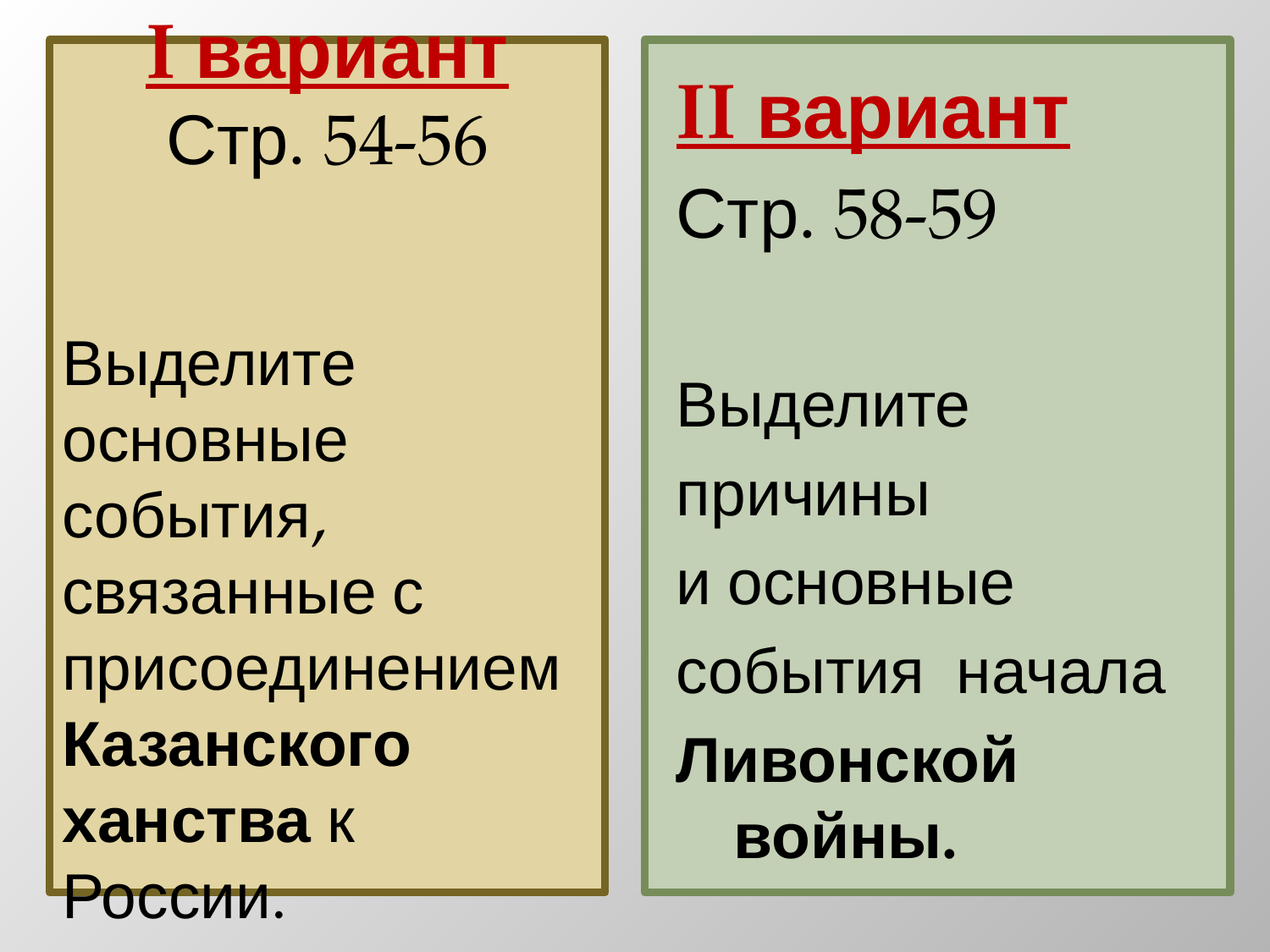

#
I вариант
Стр. 54-56

Выделите основные события, связанные с присоединением Казанского ханства к России.
II вариант
Стр. 58-59

Выделите
причины
и основные
события  начала
Ливонской войны.